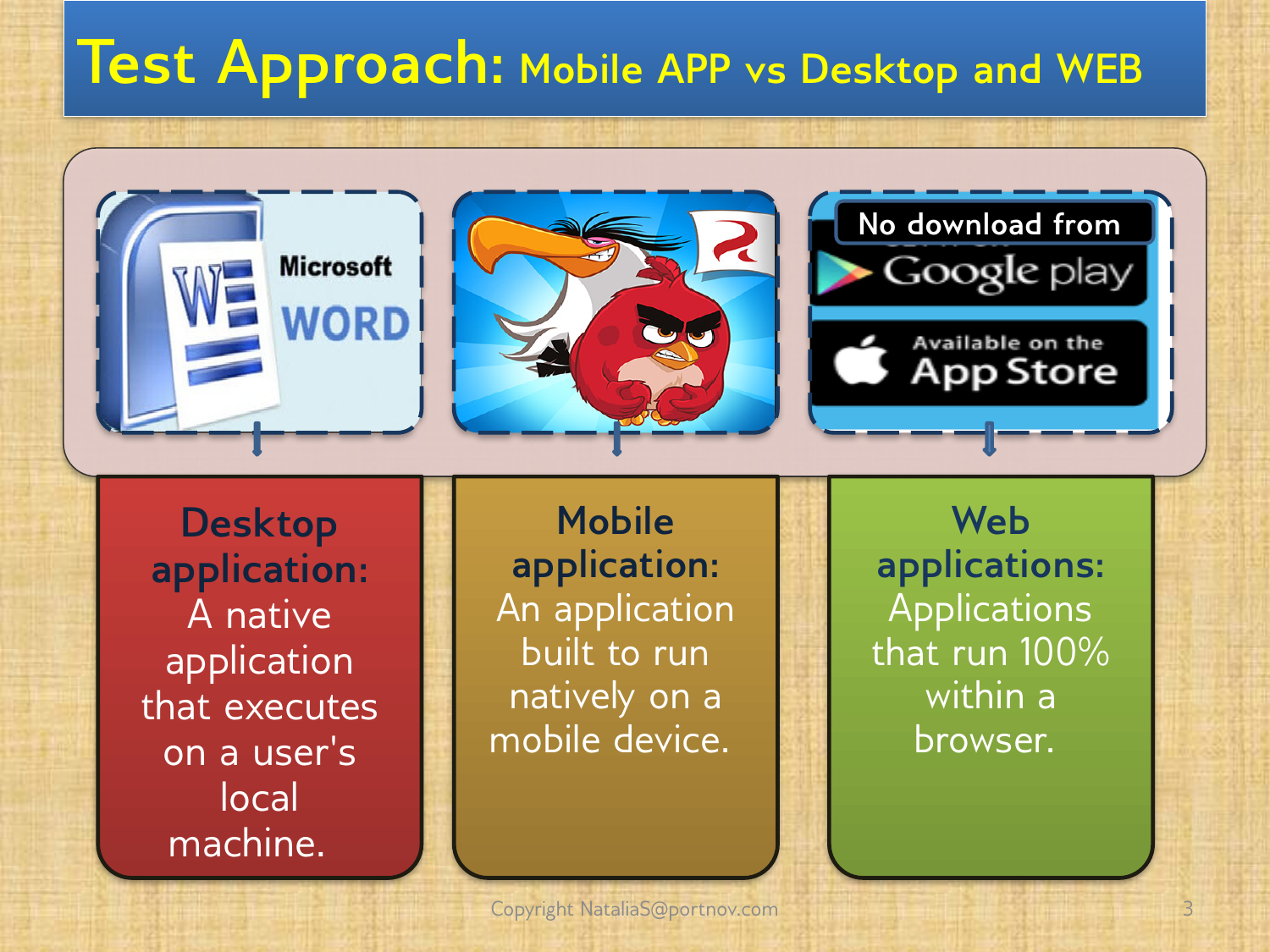

# Test Approach: Mobile APP vs Desktop and WEB
Desktop application:
A native application that executes on a user's local machine.
Mobile application:
An application built to run natively on a mobile device.
Web applications:
Applications that run 100% within a browser.
No download from

Copyright NataliaS@portnov.com
3